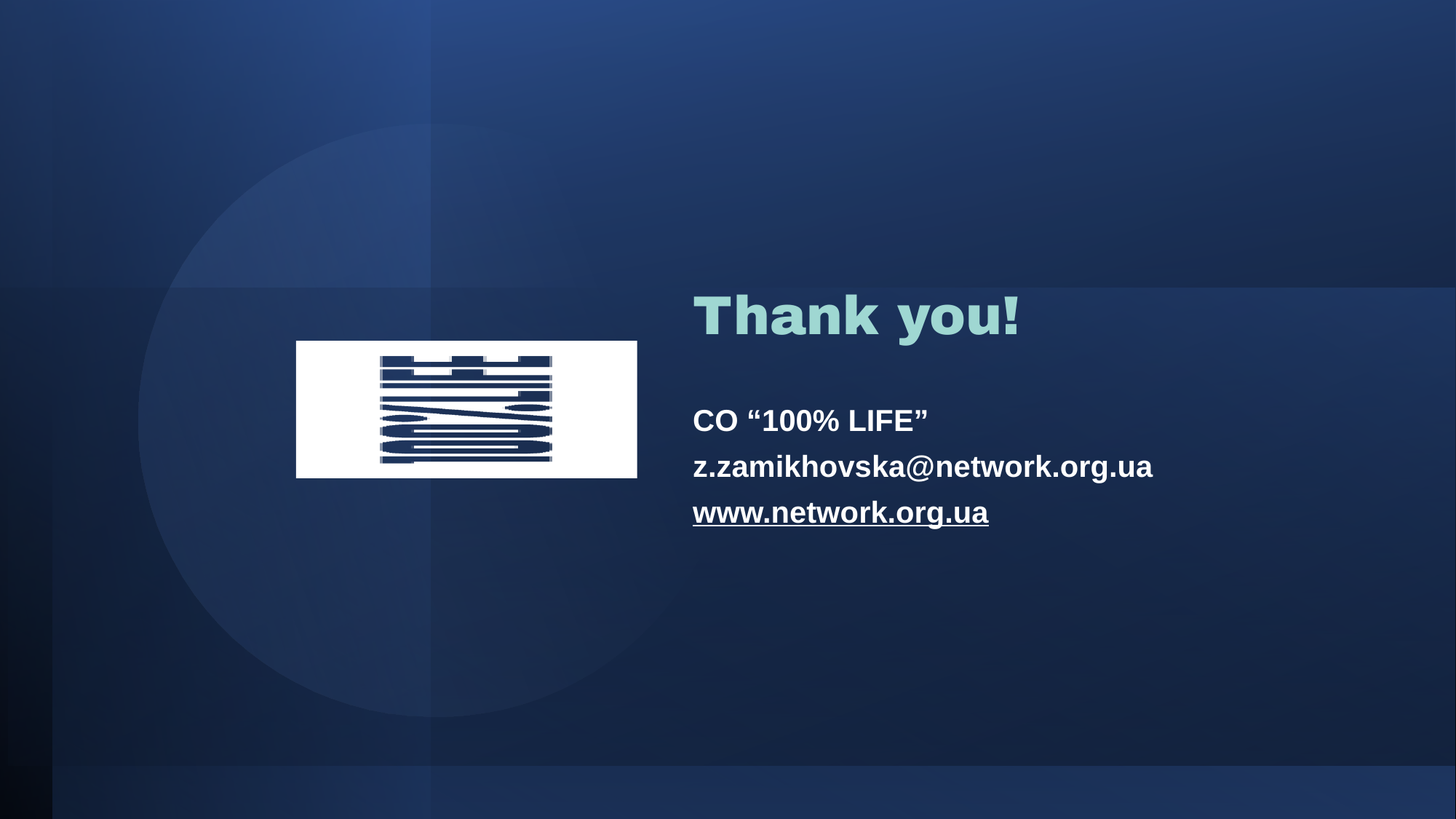

Thank you!

CO “100% LIFE”
z.zamikhovska@network.org.ua
www.network.org.ua